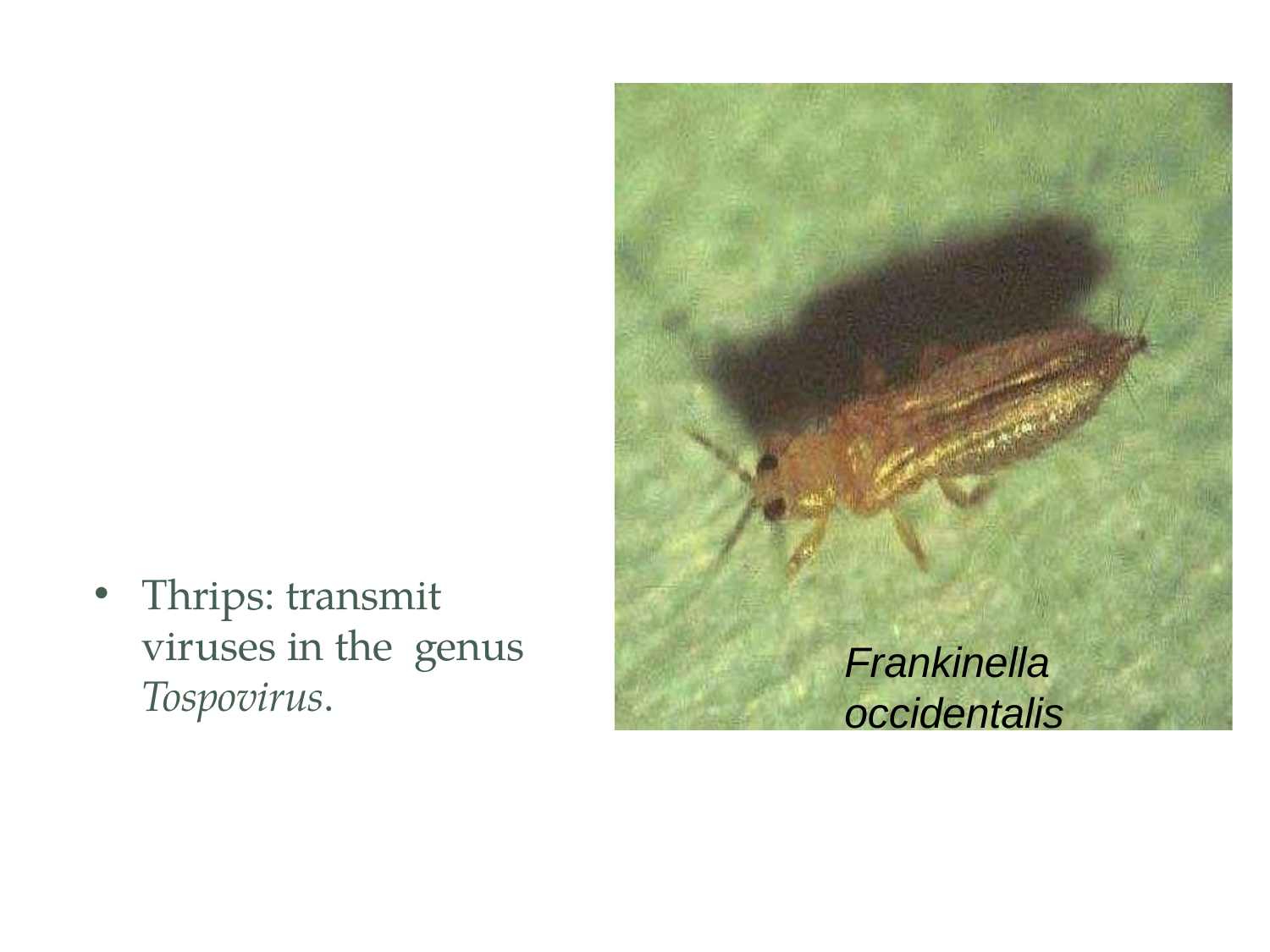

Thrips: transmit viruses in the  genus Tospovirus.
Frankinella occidentalis